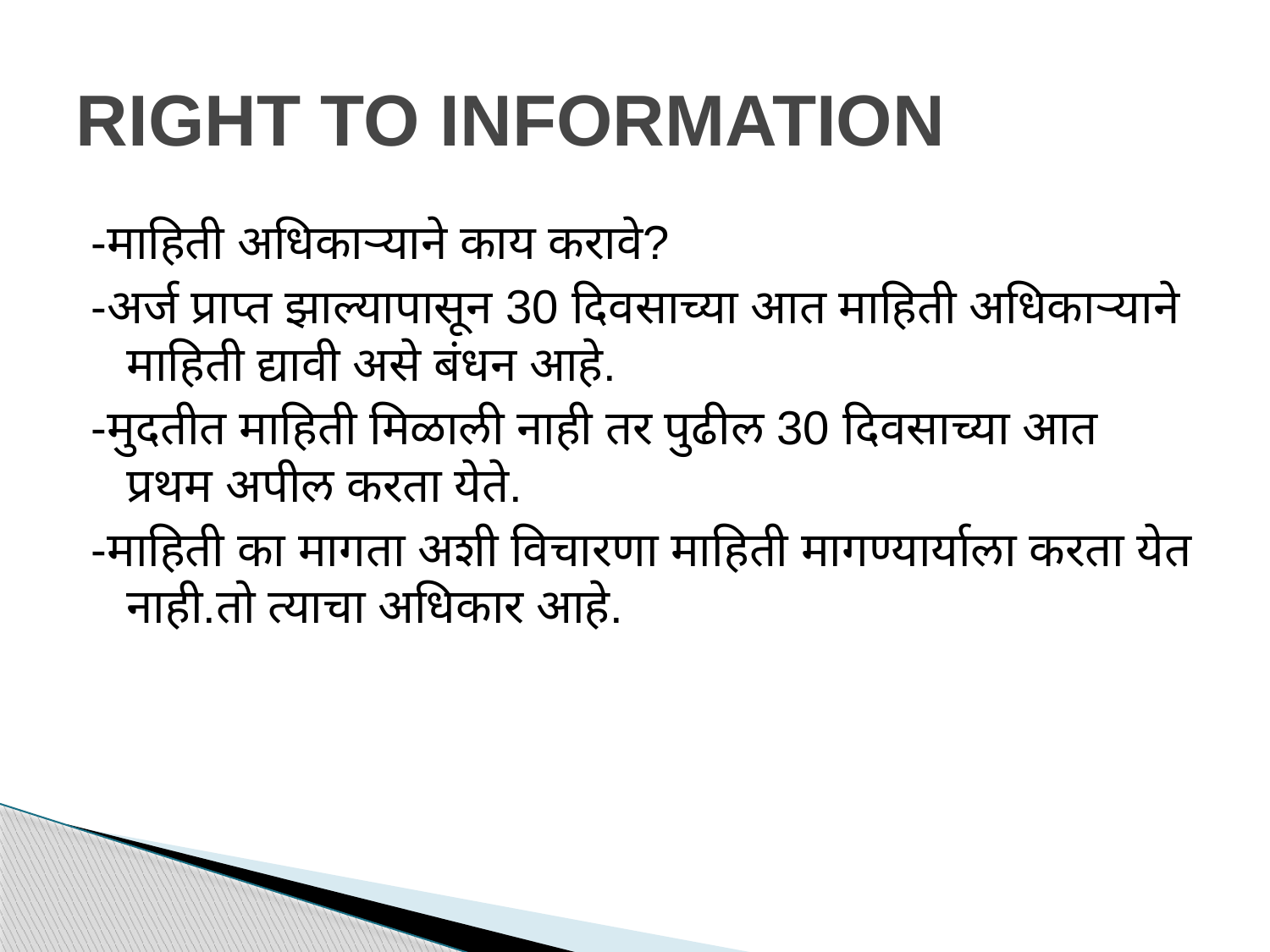

# RIGHT TO INFORMATION
-माहिती अधिकार्‍याने काय करावे?
-अर्ज प्राप्त झाल्यापासून 30 दिवसाच्या आत माहिती अधिकार्‍याने माहिती द्यावी असे बंधन आहे.
-मुदतीत माहिती मिळाली नाही तर पुढील 30 दिवसाच्या आत प्रथम अपील करता येते.
-माहिती का मागता अशी विचारणा माहिती मागण्यार्याला करता येत नाही.तो त्याचा अधिकार आहे.